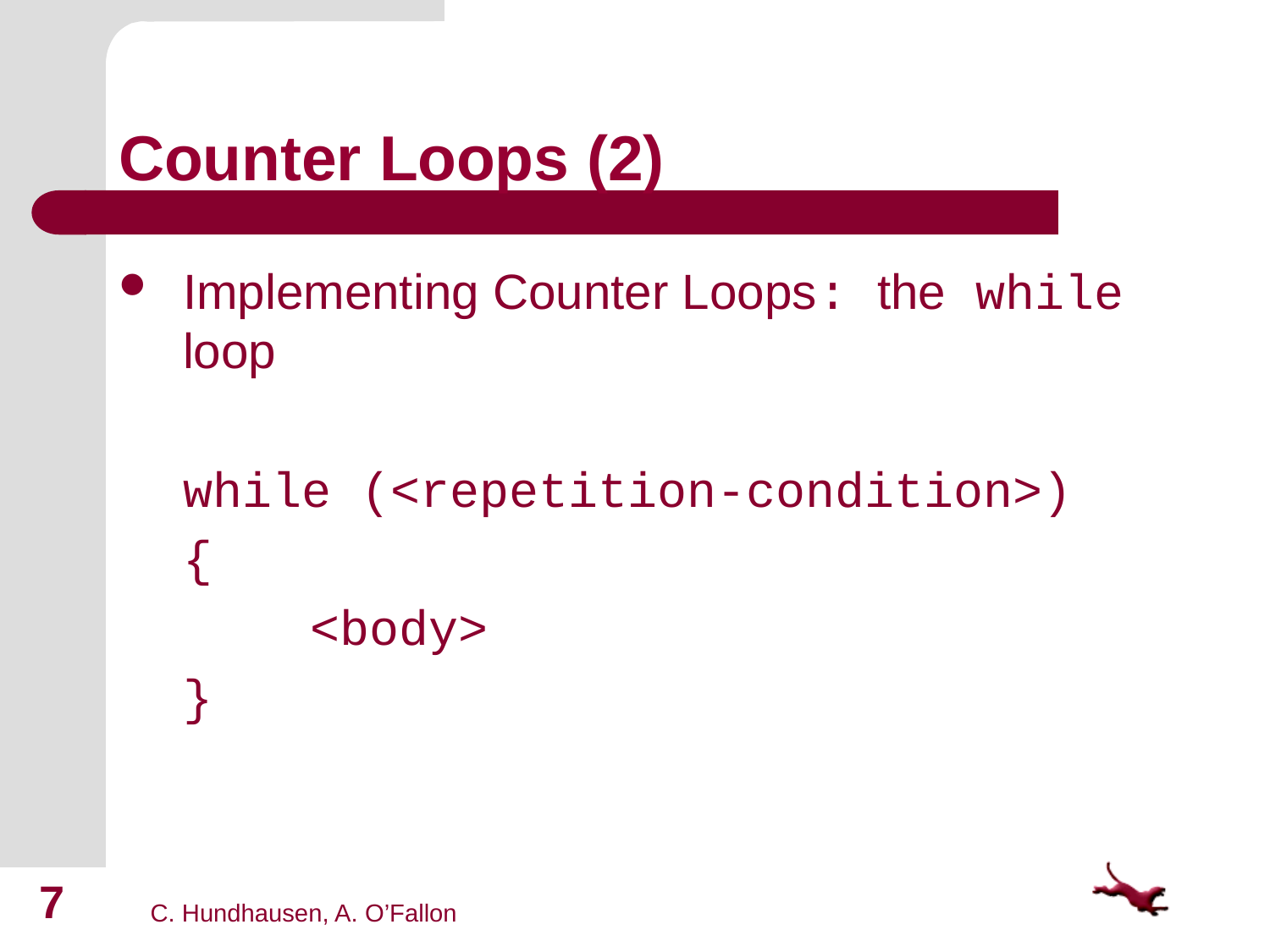

# Counter Loops (2)
Implementing Counter Loops: the while loop

	while (<repetition-condition>)
	{
		<body>
	}
7
C. Hundhausen, A. O’Fallon